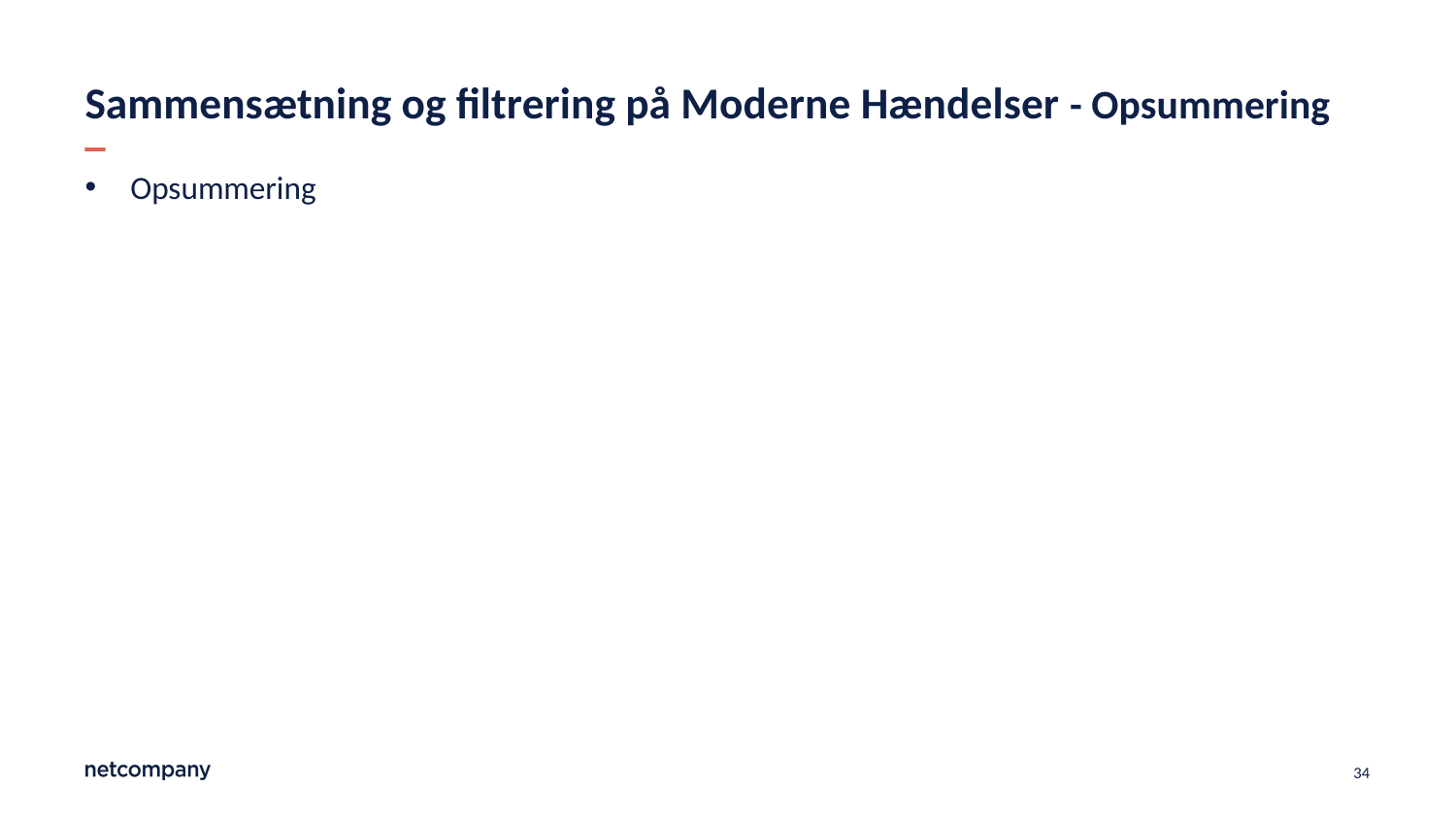

# Sammensætning og filtrering på Moderne Hændelser - Opsummering
Opsummering